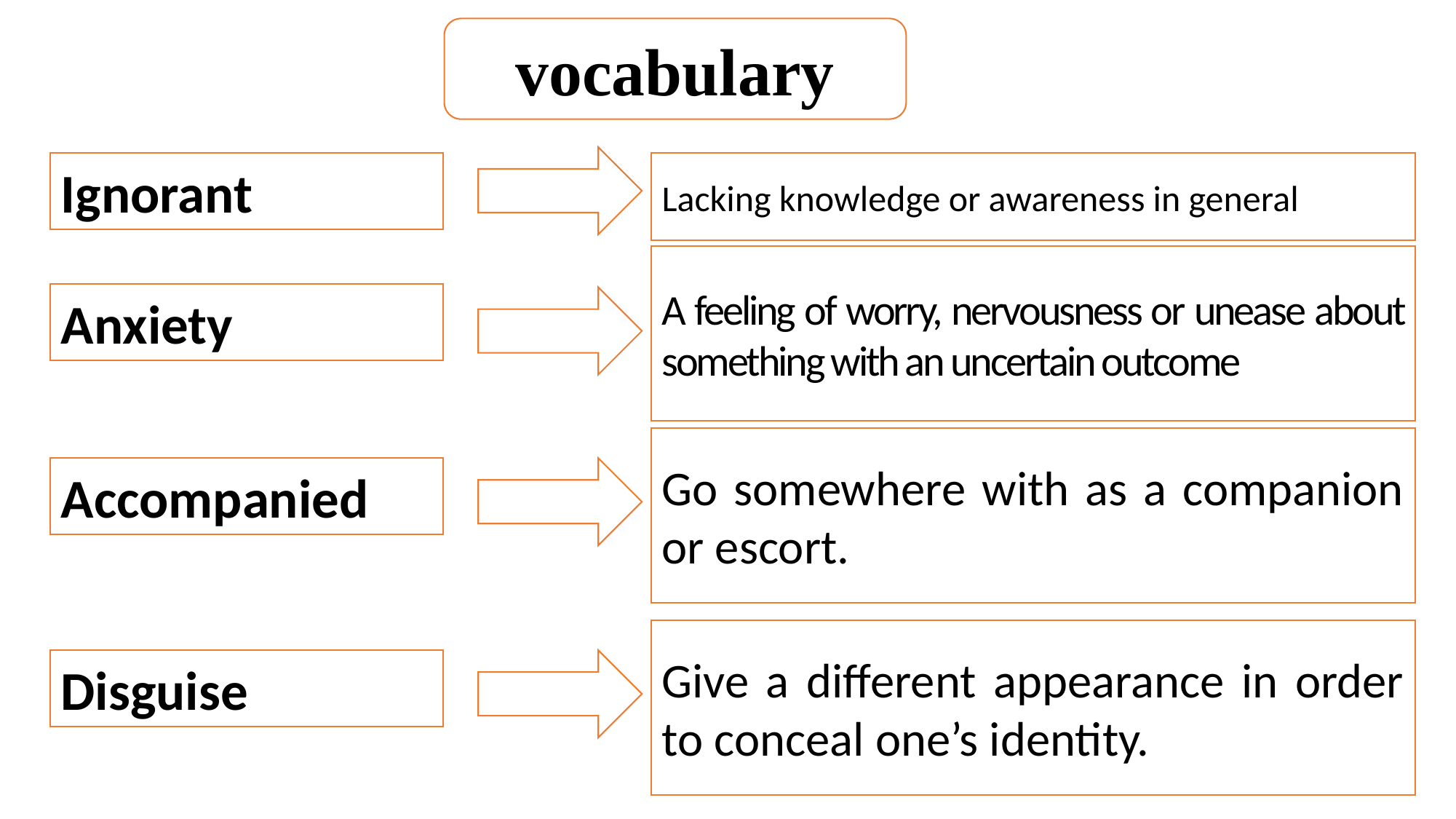

vocabulary

Ignorant
Lacking knowledge or awareness in general
A feeling of worry, nervousness or unease about something with an uncertain outcome

Anxiety

Go somewhere with as a companion or escort.
Accompanied

Give a different appearance in order to conceal one’s identity.
Disguise